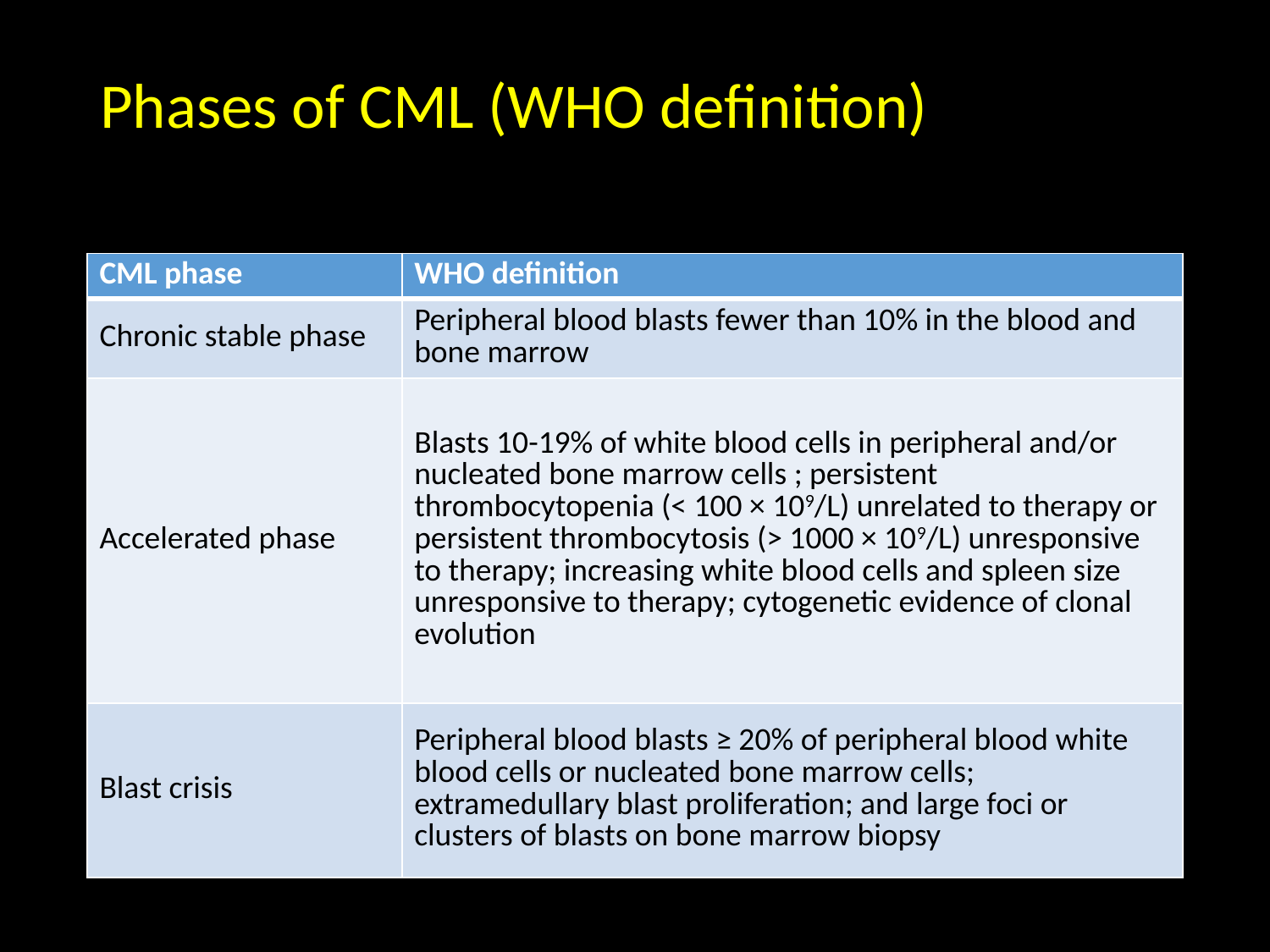

# Phases of CML (WHO definition)
| CML phase | WHO definition |
| --- | --- |
| Chronic stable phase | Peripheral blood blasts fewer than 10% in the blood and bone marrow |
| Accelerated phase | Blasts 10-19% of white blood cells in peripheral and/or nucleated bone marrow cells ; persistent thrombocytopenia (< 100 × 109/L) unrelated to therapy or persistent thrombocytosis (> 1000 × 109/L) unresponsive to therapy; increasing white blood cells and spleen size unresponsive to therapy; cytogenetic evidence of clonal evolution |
| Blast crisis | Peripheral blood blasts ≥ 20% of peripheral blood white blood cells or nucleated bone marrow cells; extramedullary blast proliferation; and large foci or clusters of blasts on bone marrow biopsy |